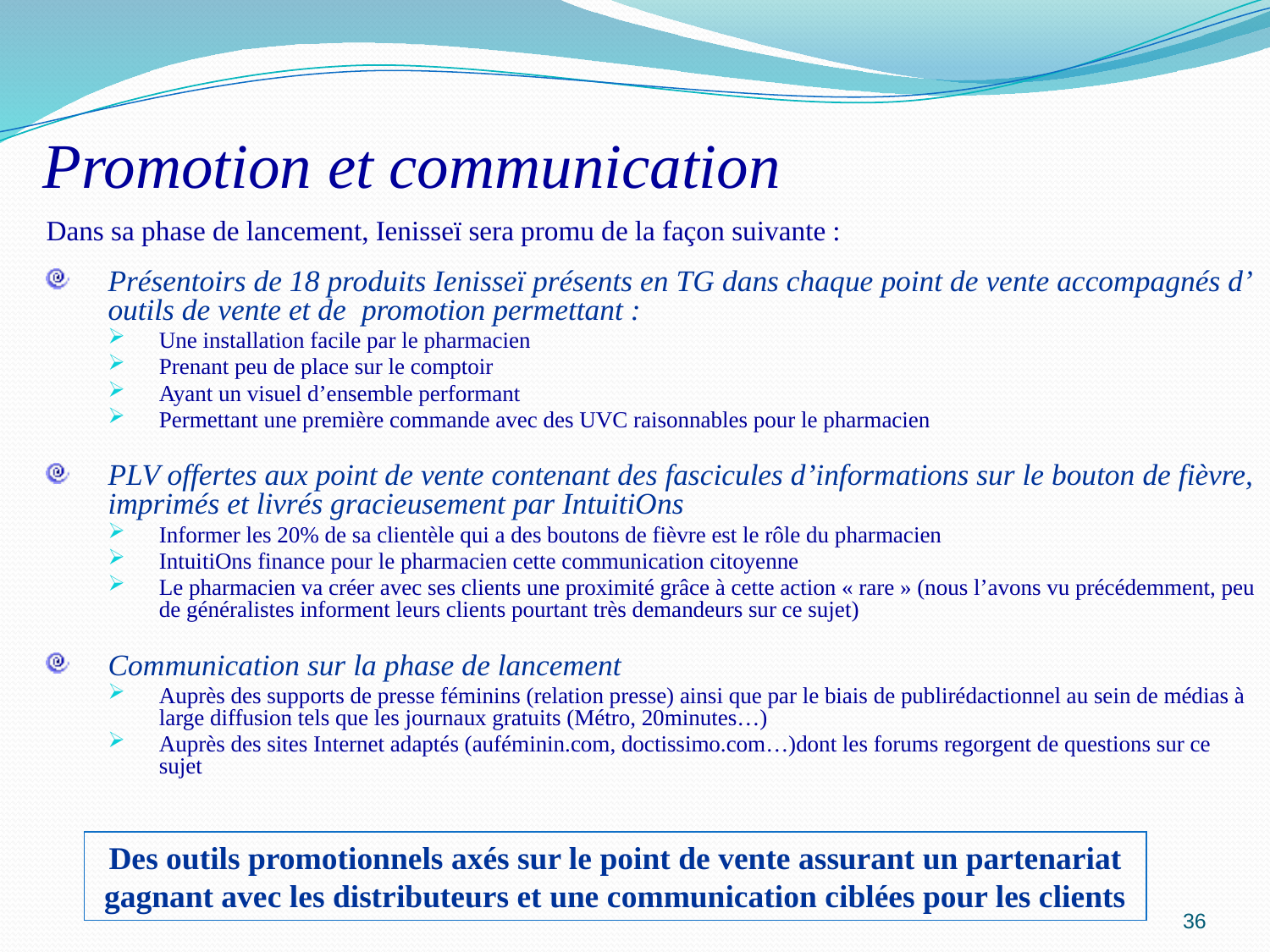

Promotion et communication
Dans sa phase de lancement, Ienisseï sera promu de la façon suivante :

Présentoirs de 18 produits Ienisseï présents en TG dans chaque point de vente accompagnés d’ outils de vente et de  promotion permettant :
Une installation facile par le pharmacien
Prenant peu de place sur le comptoir
Ayant un visuel d’ensemble performant
Permettant une première commande avec des UVC raisonnables pour le pharmacien

PLV offertes aux point de vente contenant des fascicules d’informations sur le bouton de fièvre, imprimés et livrés gracieusement par IntuitiOns
Informer les 20% de sa clientèle qui a des boutons de fièvre est le rôle du pharmacien
IntuitiOns finance pour le pharmacien cette communication citoyenne
Le pharmacien va créer avec ses clients une proximité grâce à cette action « rare » (nous l’avons vu précédemment, peu de généralistes informent leurs clients pourtant très demandeurs sur ce sujet)

Communication sur la phase de lancement
Auprès des supports de presse féminins (relation presse) ainsi que par le biais de publirédactionnel au sein de médias à large diffusion tels que les journaux gratuits (Métro, 20minutes…)
Auprès des sites Internet adaptés (auféminin.com, doctissimo.com…)dont les forums regorgent de questions sur ce sujet
Des outils promotionnels axés sur le point de vente assurant un partenariat gagnant avec les distributeurs et une communication ciblées pour les clients
36